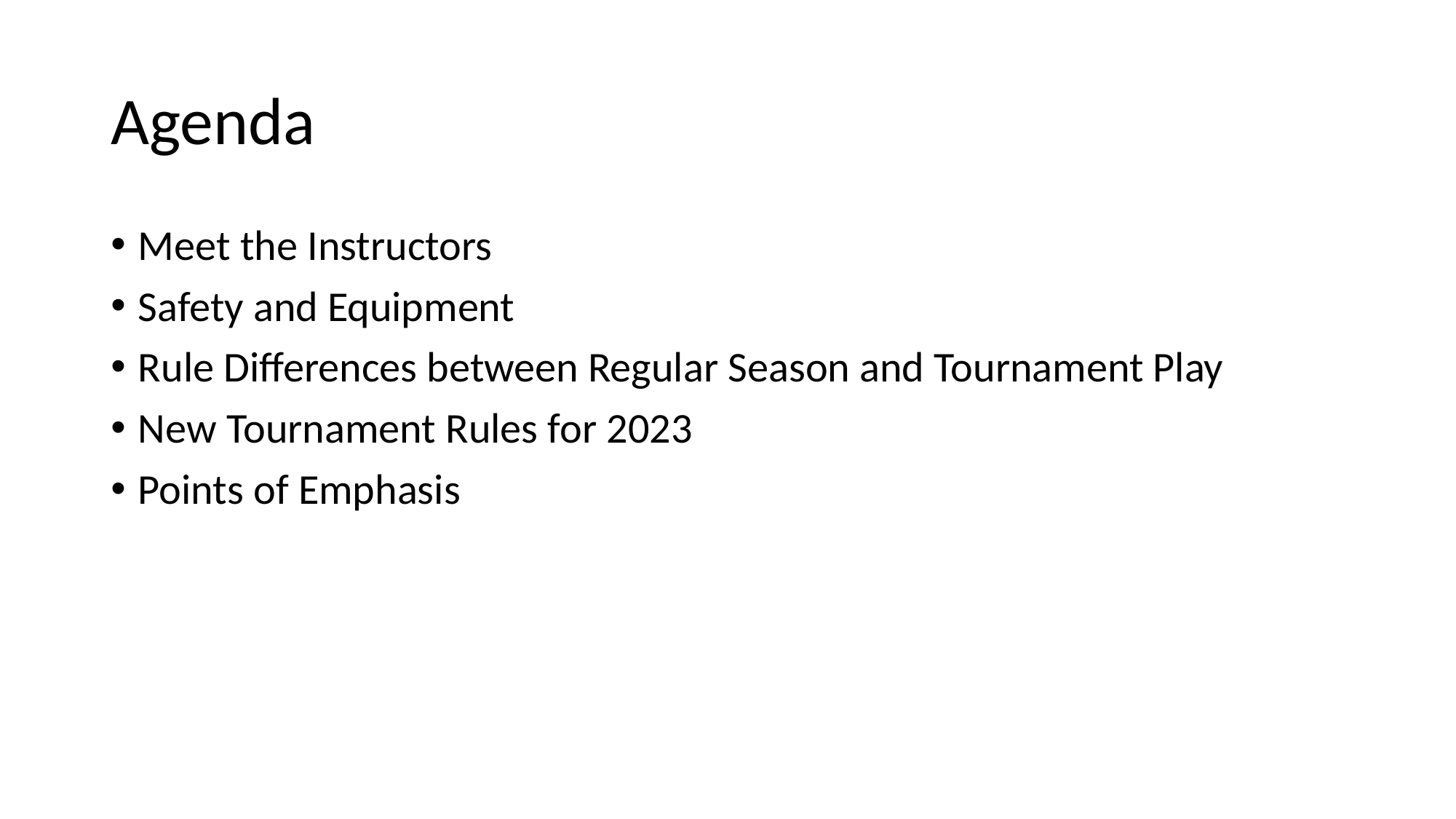

# Agenda
Meet the Instructors
Safety and Equipment
Rule Differences between Regular Season and Tournament Play
New Tournament Rules for 2023
Points of Emphasis